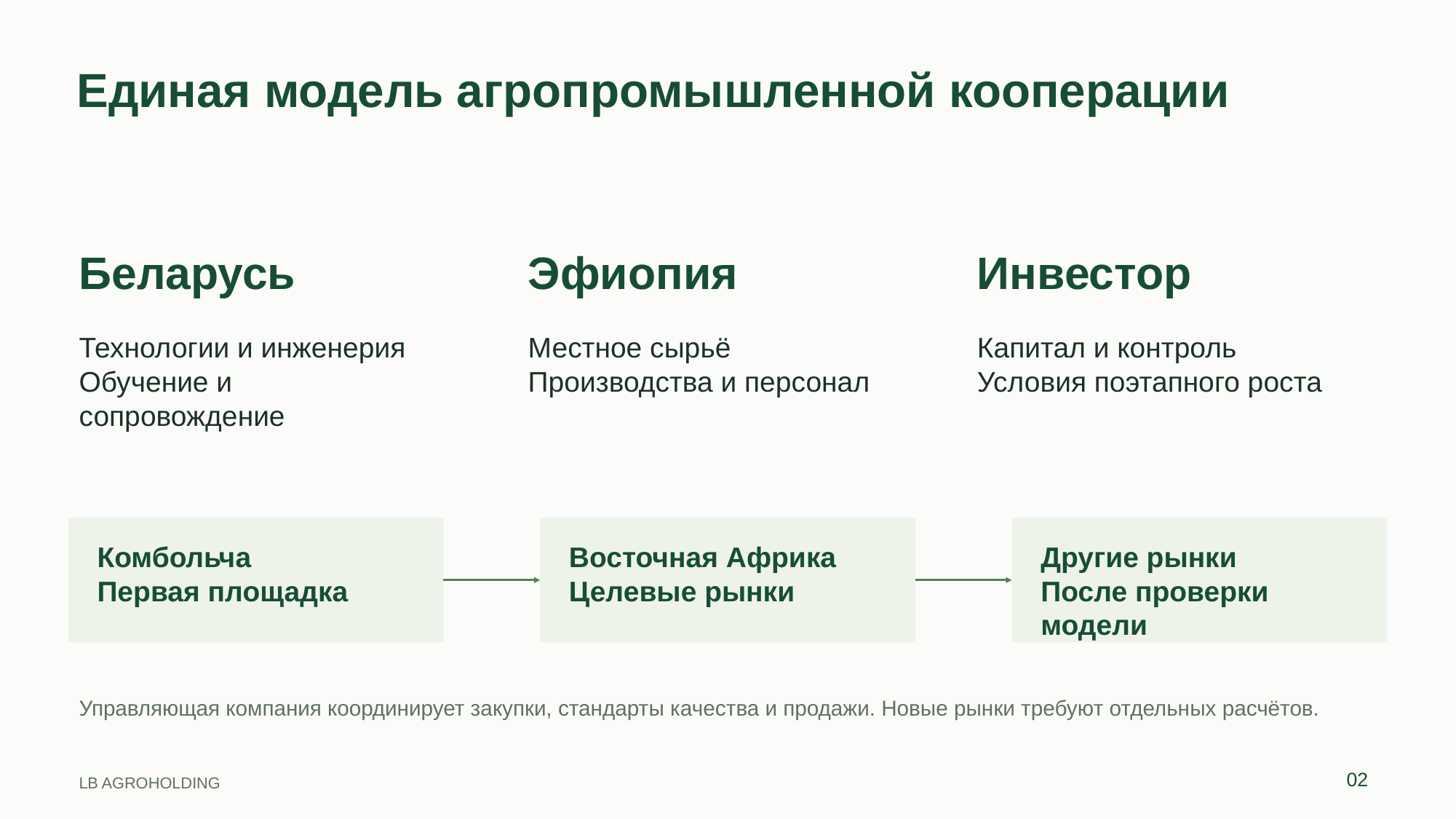

Единая модель агропромышленной кооперации
Беларусь
Эфиопия
Инвестор
Технологии и инженерия
Обучение и сопровождение
Местное сырьё
Производства и персонал
Капитал и контроль
Условия поэтапного роста

Комбольча
Первая площадка
Восточная Африка
Целевые рынки
Другие рынки
После проверки модели
Управляющая компания координирует закупки, стандарты качества и продажи. Новые рынки требуют отдельных расчётов.
02
LB AGROHOLDING